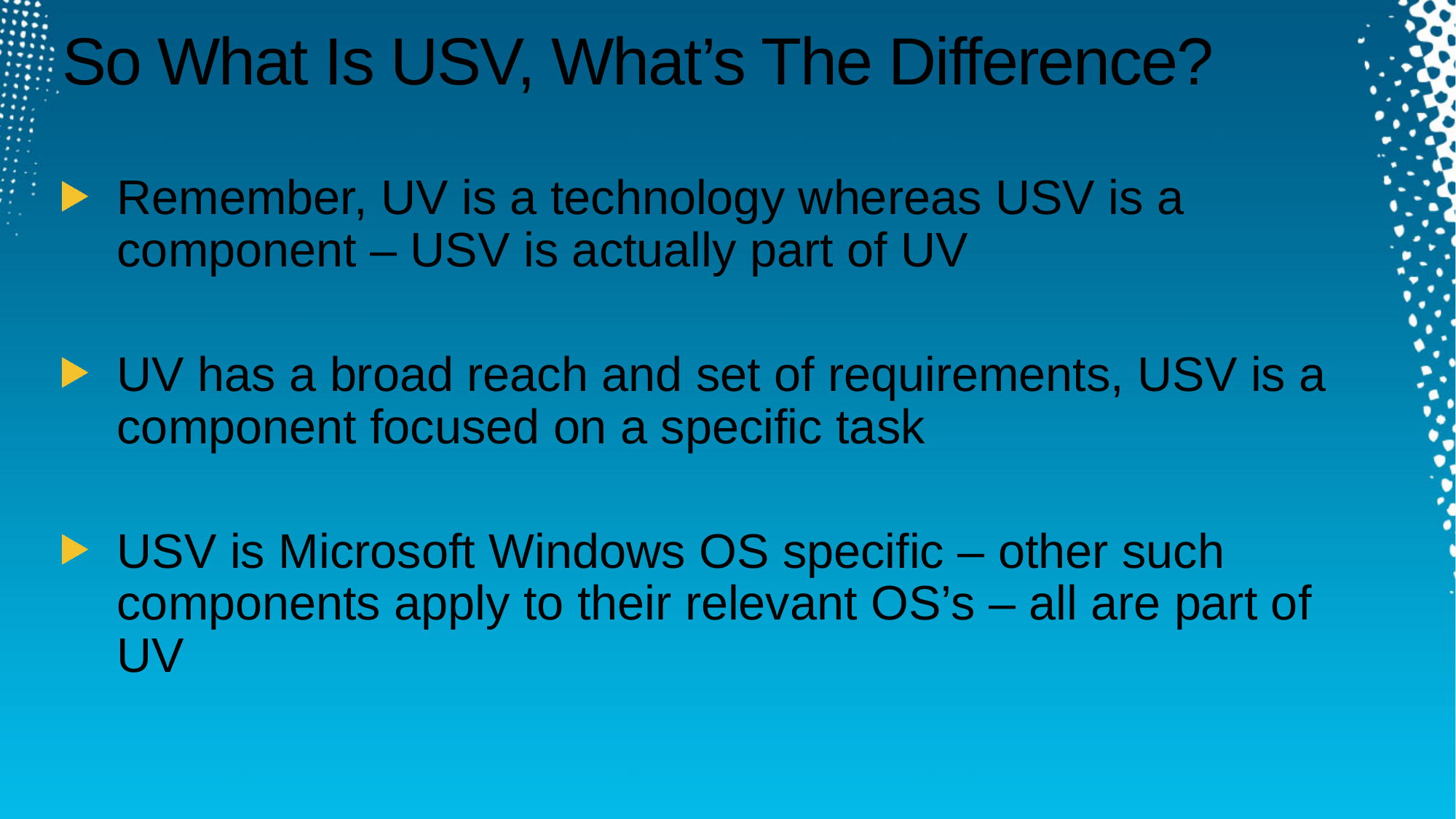

# So What Is USV, What’s The Difference?
Remember, UV is a technology whereas USV is a component – USV is actually part of UV

UV has a broad reach and set of requirements, USV is a component focused on a specific task

USV is Microsoft Windows OS specific – other such components apply to their relevant OS’s – all are part of UV